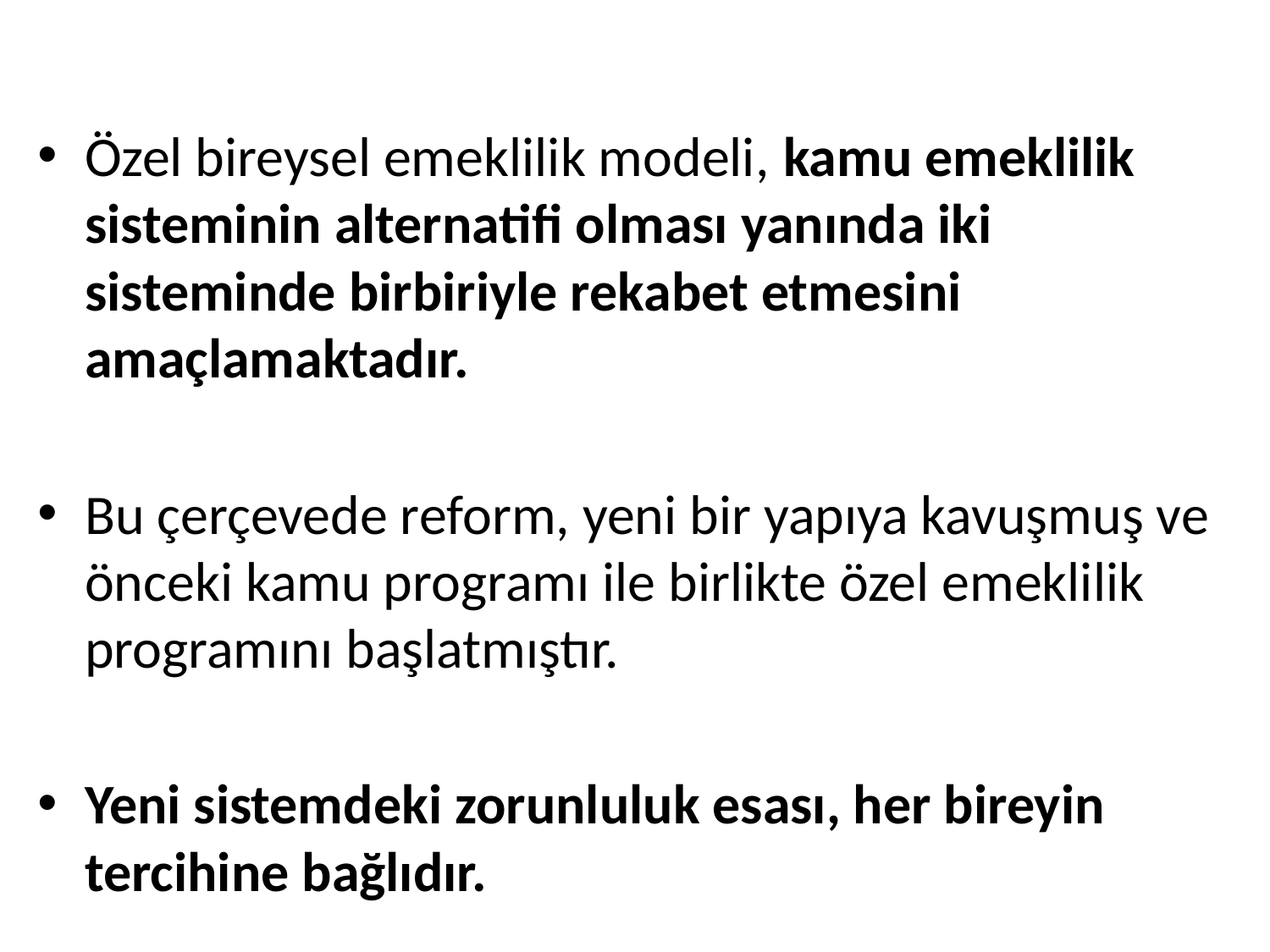

Özel bireysel emeklilik modeli, kamu emeklilik sisteminin alternatifi olması yanında iki sisteminde birbiriyle rekabet etmesini amaçlamaktadır.

Bu çerçevede reform, yeni bir yapıya kavuşmuş ve önceki kamu programı ile birlikte özel emeklilik programını başlatmıştır.

Yeni sistemdeki zorunluluk esası, her bireyin tercihine bağlıdır.